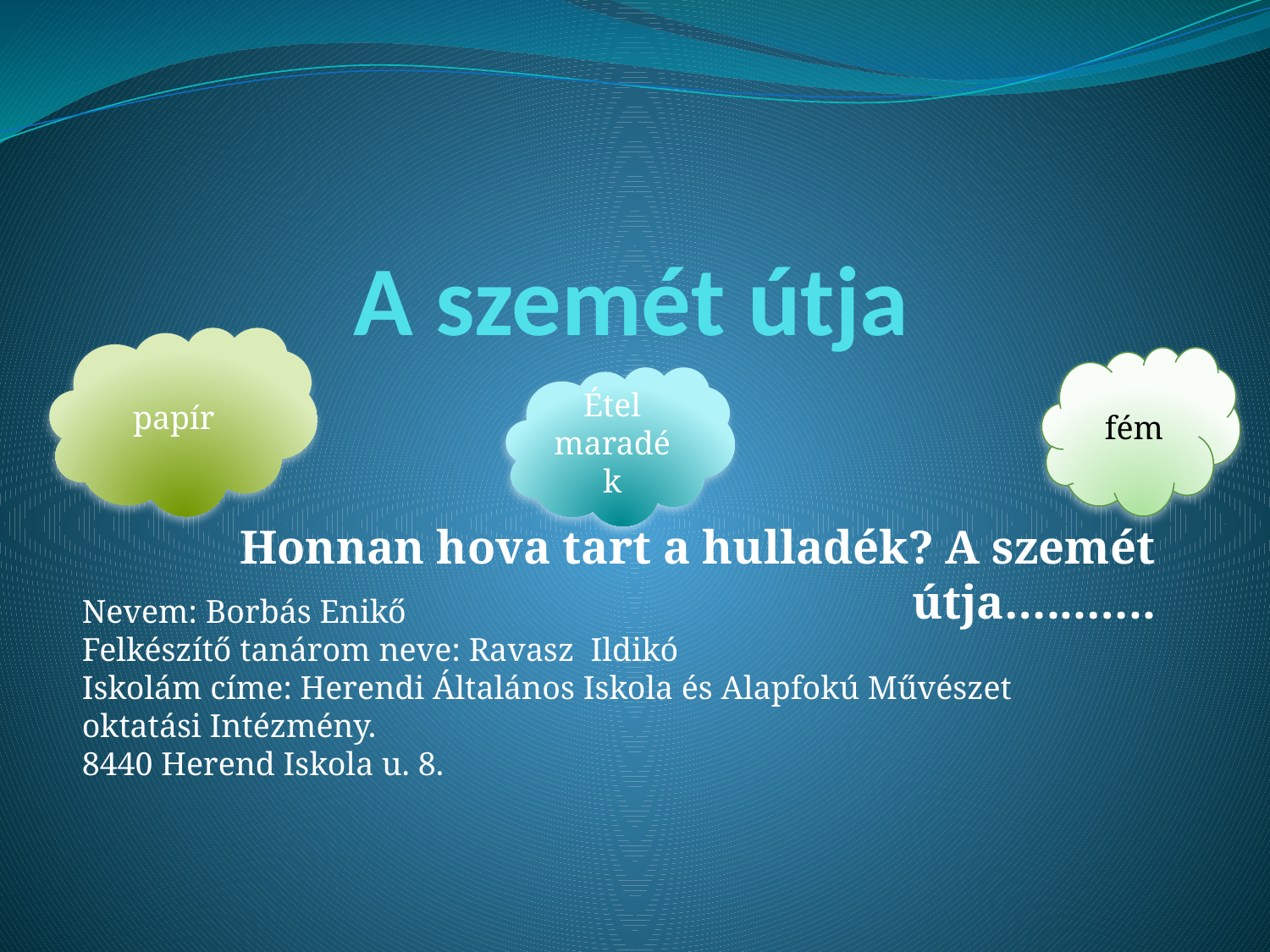

# A szemét útja
papír
fém
Étel maradék

Honnan hova tart a hulladék? A szemét útja…...…..
Nevem: Borbás Enikő
Felkészítő tanárom neve: Ravasz  Ildikó
Iskolám címe: Herendi Általános Iskola és Alapfokú Művészet oktatási Intézmény.
8440 Herend Iskola u. 8.